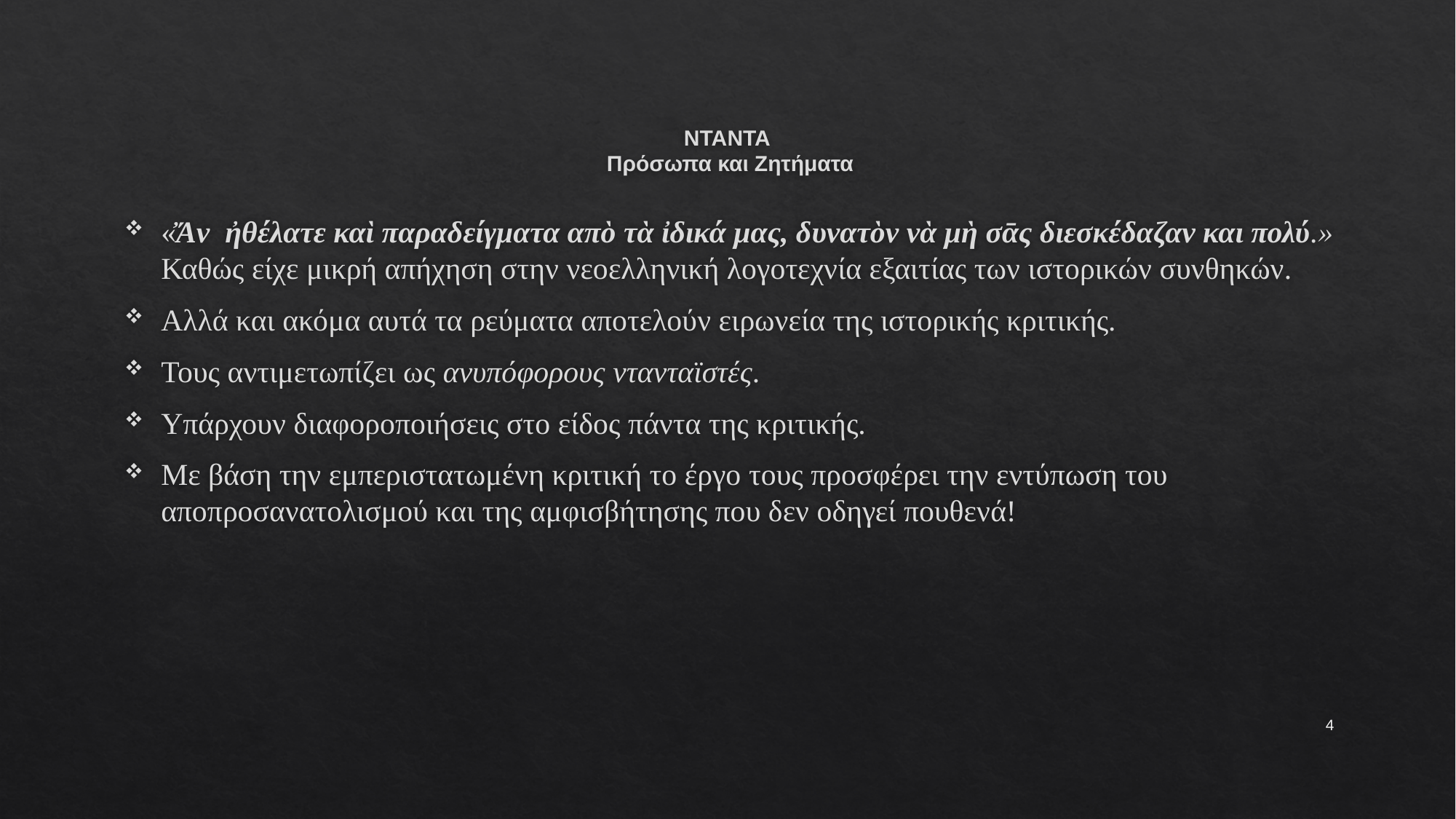

# NTANTA Πρόσωπα και Ζητήματα
«Ἄν  ἠθέλατε καὶ παραδείγματα απὸ τὰ ἰδικά μας, δυνατὸν νὰ μὴ σᾱς διεσκέδαζαν και πολύ.» Καθώς είχε μικρή απήχηση στην νεοελληνική λογοτεχνία εξαιτίας των ιστορικών συνθηκών.
Αλλά και ακόμα αυτά τα ρεύματα αποτελούν ειρωνεία της ιστορικής κριτικής.
Τους αντιμετωπίζει ως ανυπόφορους ντανταϊστές.
Υπάρχουν διαφοροποιήσεις στο είδος πάντα της κριτικής.
Με βάση την εμπεριστατωμένη κριτική το έργο τους προσφέρει την εντύπωση του αποπροσανατολισμού και της αμφισβήτησης που δεν οδηγεί πουθενά!

4